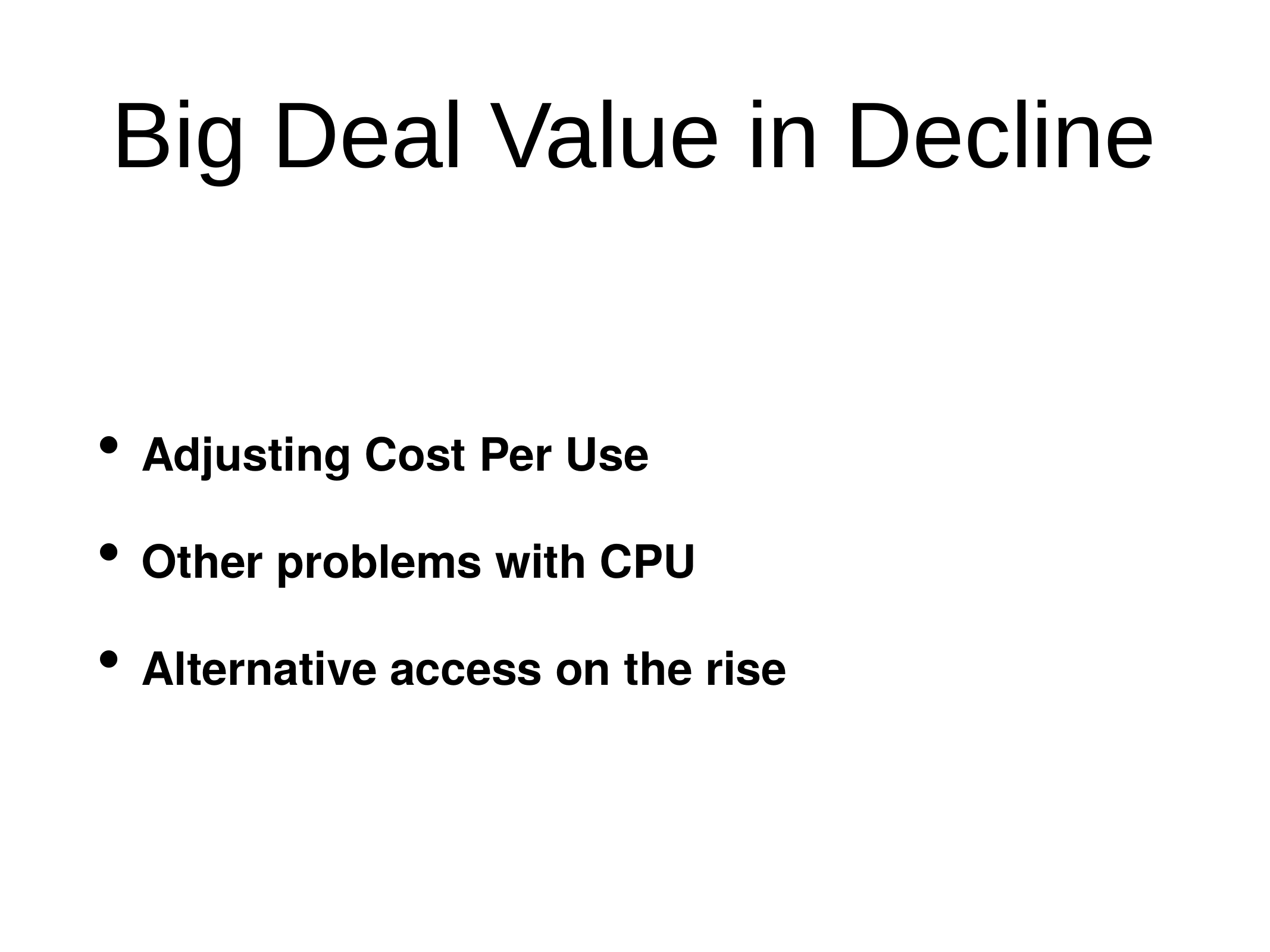

# Big Deal Value in Decline
Adjusting Cost Per Use
Other problems with CPU
Alternative access on the rise